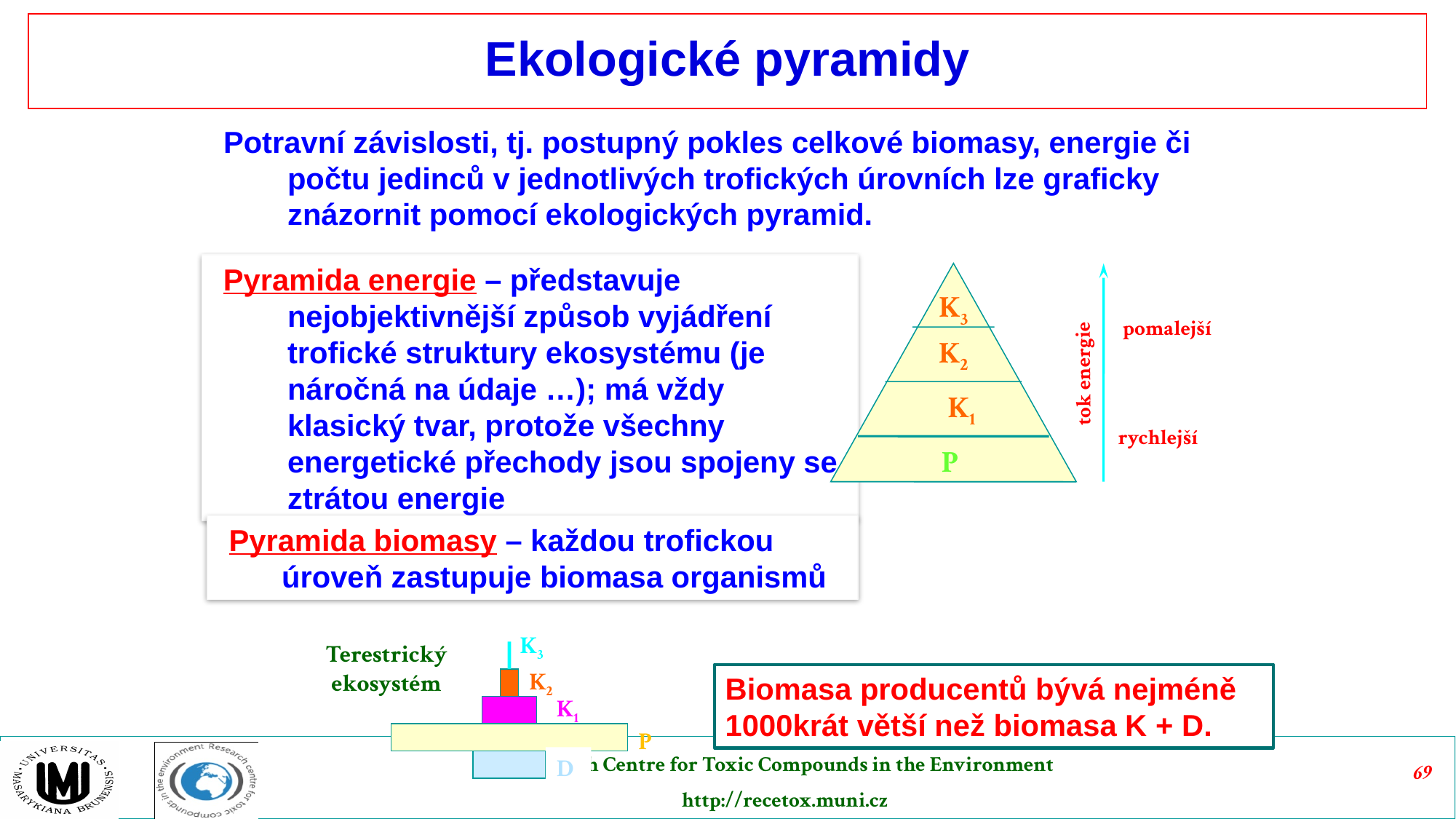

Ekologické pyramidy
Potravní závislosti, tj. postupný pokles celkové biomasy, energie či počtu jedinců v jednotlivých trofických úrovních lze graficky znázornit pomocí ekologických pyramid.
Pyramida energie – představuje nejobjektivnější způsob vyjádření trofické struktury ekosystému (je náročná na údaje …); má vždy klasický tvar, protože všechny energetické přechody jsou spojeny se ztrátou energie

K3

K2

K1

P

pomalejší
tok energie
rychlejší
Pyramida biomasy – každou trofickou úroveň zastupuje biomasa organismů
K3
Terestrický ekosystém

K2

K1

P

D

Biomasa producentů bývá nejméně 1000krát větší než biomasa K + D.